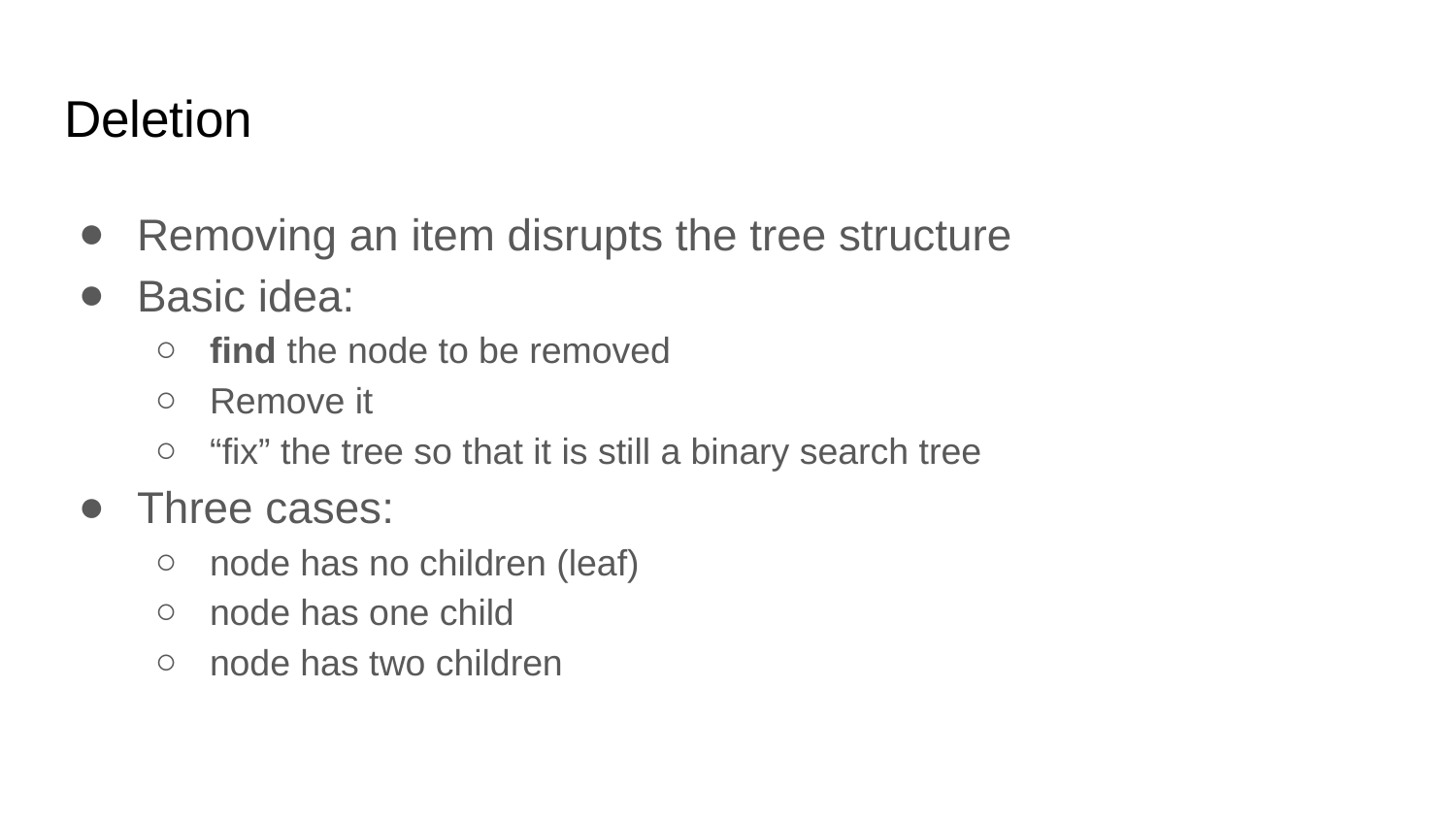

# Deletion
Removing an item disrupts the tree structure
Basic idea:
find the node to be removed
Remove it
“fix” the tree so that it is still a binary search tree
Three cases:
node has no children (leaf)
node has one child
node has two children